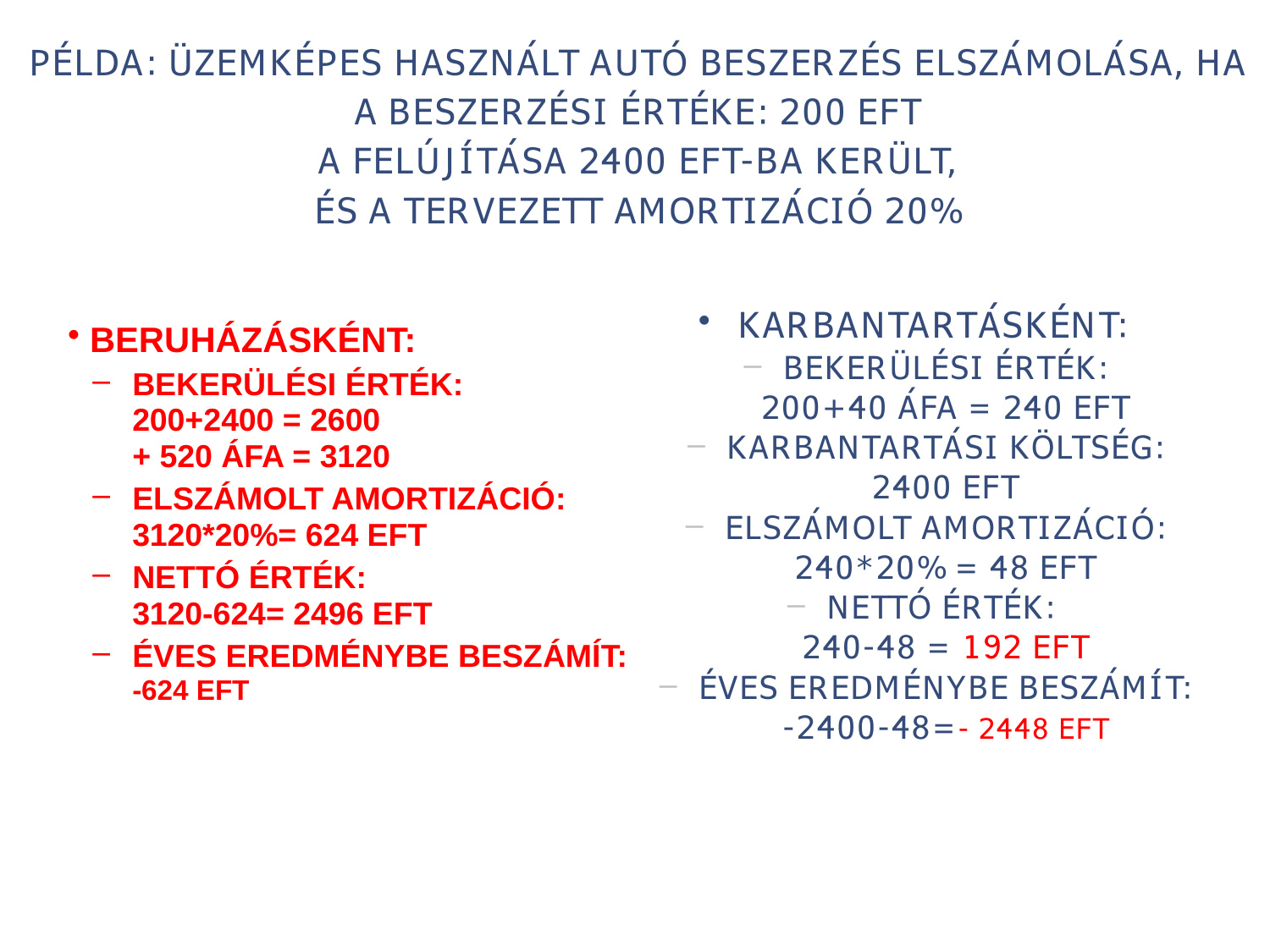

PÉLDA: ÜZEMKÉPES HASZNÁLT AUTÓ BESZERZÉS ELSZÁMOLÁSA, HA
A BESZERZÉSI ÉRTÉKE: 200 EFT
A FELÚJÍTÁSA 2400 EFT-BA KERÜLT,
ÉS A TERVEZETT AMORTIZÁCIÓ 20%
 KARBANTARTÁSKÉNT:
BEKERÜLÉSI ÉRTÉK:
200+40 ÁFA = 240 EFT
KARBANTARTÁSI KÖLTSÉG: 2400 EFT
ELSZÁMOLT AMORTIZÁCIÓ:
240*20%= 48 EFT
NETTÓ ÉRTÉK:
240-48 = 192 EFT
ÉVES EREDMÉNYBE BESZÁMÍT:
-2400-48=- 2448 EFT
 BERUHÁZÁSKÉNT:
BEKERÜLÉSI ÉRTÉK:
200+2400 = 2600
+ 520 ÁFA = 3120
ELSZÁMOLT AMORTIZÁCIÓ:
3120*20%= 624 EFT
NETTÓ ÉRTÉK:
3120-624= 2496 EFT
ÉVES EREDMÉNYBE BESZÁMÍT:
-624 EFT